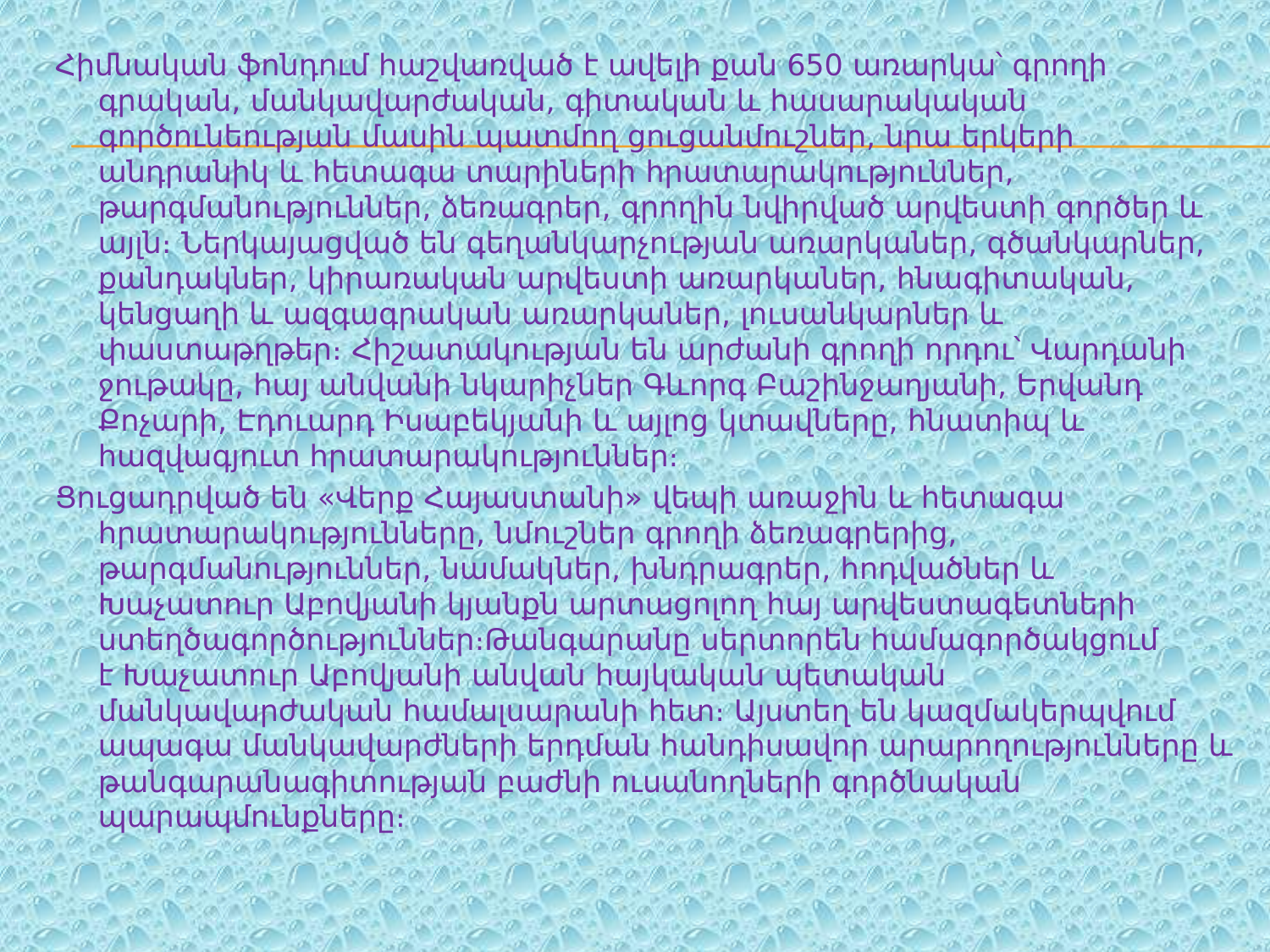

Հիմնական ֆոնդում հաշվառված է ավելի քան 650 առարկա՝ գրողի գրական, մանկավարժական, գիտական և հասարակական գործունեության մասին պատմող ցուցանմուշներ, նրա երկերի անդրանիկ և հետագա տարիների հրատարակություններ, թարգմանություններ, ձեռագրեր, գրողին նվիրված արվեստի գործեր և այլն։ Ներկայացված են գեղանկարչության առարկաներ, գծանկարներ, քանդակներ, կիրառական արվեստի առարկաներ, հնագիտական, կենցաղի և ազգագրական առարկաներ, լուսանկարներ և փաստաթղթեր։ Հիշատակության են արժանի գրողի որդու՝ Վարդանի ջութակը, հայ անվանի նկարիչներ Գևորգ Բաշինջաղյանի, Երվանդ Քոչարի, Էդուարդ Իսաբեկյանի և այլոց կտավները, հնատիպ և հազվագյուտ հրատարակություններ։
Ցուցադրված են «Վերք Հայաստանի» վեպի առաջին և հետագա հրատարակությունները, նմուշներ գրողի ձեռագրերից, թարգմանություններ, նամակներ, խնդրագրեր, հոդվածներ և Խաչատուր Աբովյանի կյանքն արտացոլող հայ արվեստագետների ստեղծագործություններ։Թանգարանը սերտորեն համագործակցում է Խաչատուր Աբովյանի անվան հայկական պետական մանկավարժական համալսարանի հետ։ Այստեղ են կազմակերպվում ապագա մանկավարժների երդման հանդիսավոր արարողությունները և թանգարանագիտության բաժնի ուսանողների գործնական պարապմունքները։